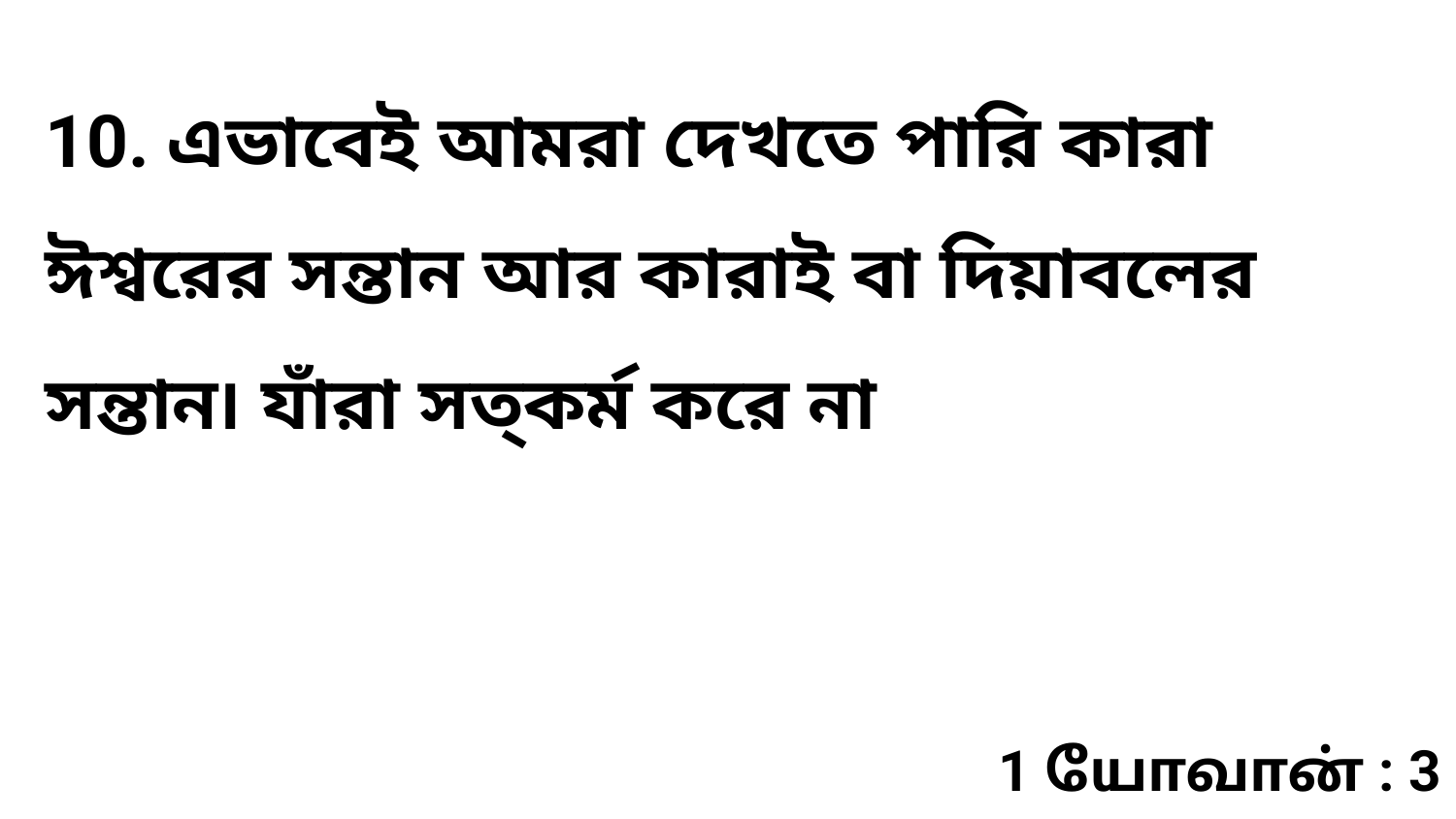

10. এভাবেই আমরা দেখতে পারি কারা ঈশ্বরের সন্তান আর কারাই বা দিয়াবলের সন্তান৷ যাঁরা সত্‌কর্ম করে না
1 யோவான் : 3